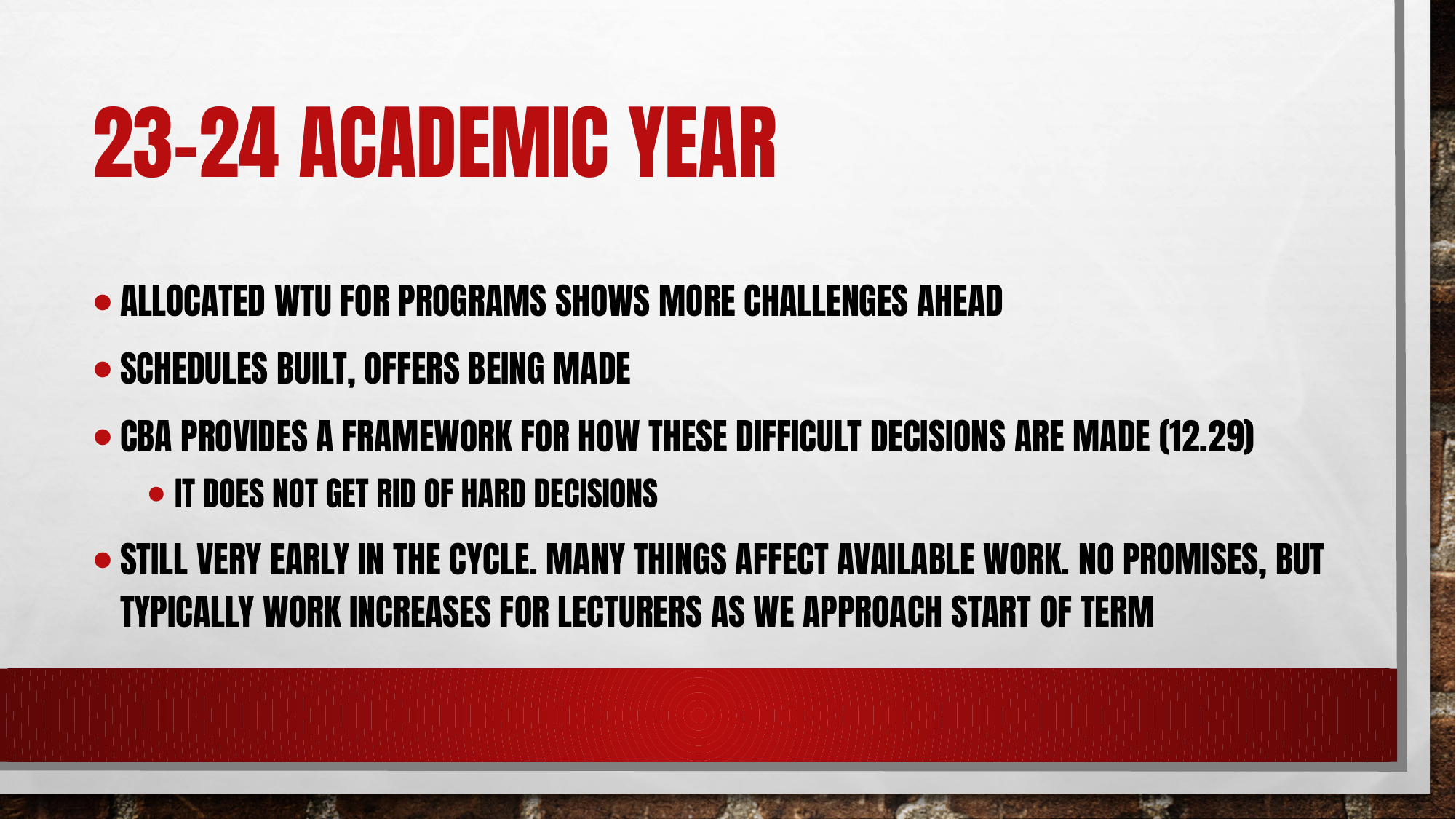

# 23-24 Academic Year
Allocated WTU for programs shows more challenges ahead
Schedules built, offers being made
CBA provides a framework for how these difficult decisions are made (12.29)
It does not get rid of hard decisions
still very early in the cycle. Many things affect available work. No promises, but typically work increases for lecturers as we approach start of term